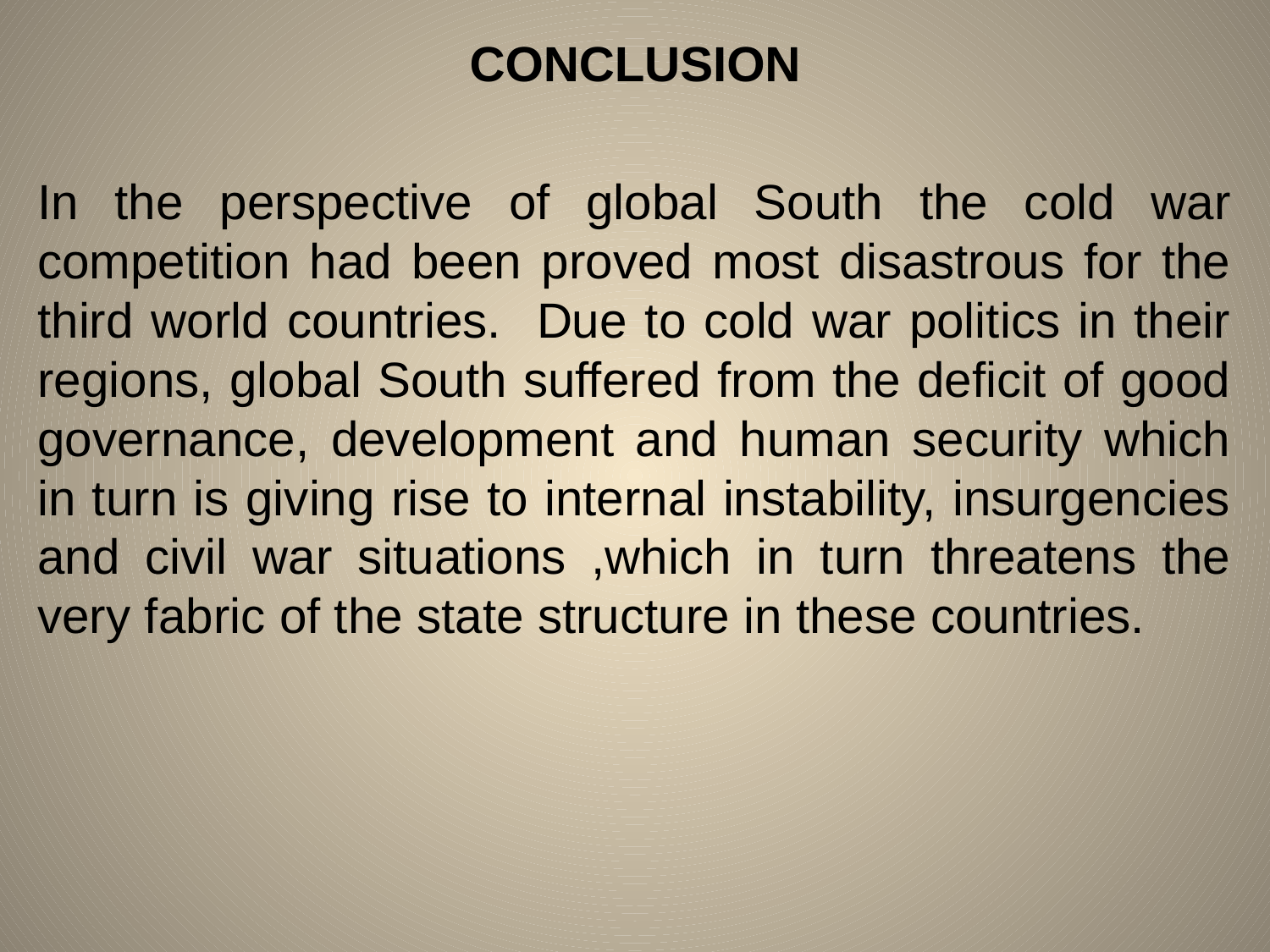

CONCLUSION

In the perspective of global South the cold war competition had been proved most disastrous for the third world countries.  Due to cold war politics in their regions, global South suffered from the deficit of good governance, development and human security which in turn is giving rise to internal instability, insurgencies and civil war situations ,which in turn threatens the very fabric of the state structure in these countries.